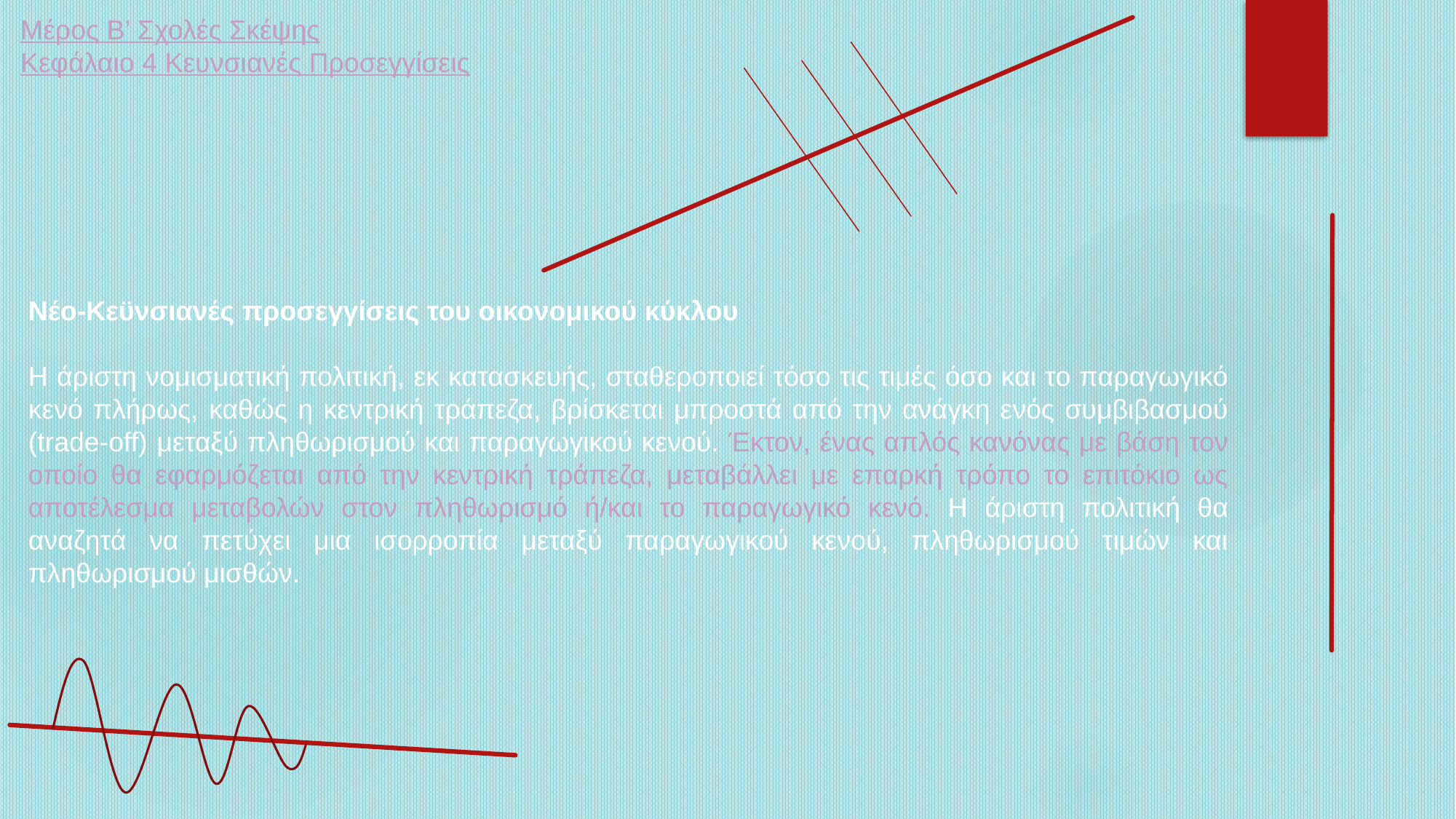

Μέρος Β’ Σχολές Σκέψης
Κεφάλαιο 4 Κευνσιανές Προσεγγίσεις
Νέο-Κεϋνσιανές προσεγγίσεις του οικονομικού κύκλου

Η άριστη νομισματική πολιτική, εκ κατασκευής, σταθεροποιεί τόσο τις τιμές όσο και το παραγωγικό κενό πλήρως, καθώς η κεντρική τράπεζα, βρίσκεται μπροστά από την ανάγκη ενός συμβιβασμού (trade-off) μεταξύ πληθωρισμού και παραγωγικού κενού. Έκτον, ένας απλός κανόνας με βάση τον οποίο θα εφαρμόζεται από την κεντρική τράπεζα, μεταβάλλει με επαρκή τρόπο το επιτόκιο ως αποτέλεσμα μεταβολών στον πληθωρισμό ή/και το παραγωγικό κενό. Η άριστη πολιτική θα αναζητά να πετύχει μια ισορροπία μεταξύ παραγωγικού κενού, πληθωρισμού τιμών και πληθωρισμού μισθών.